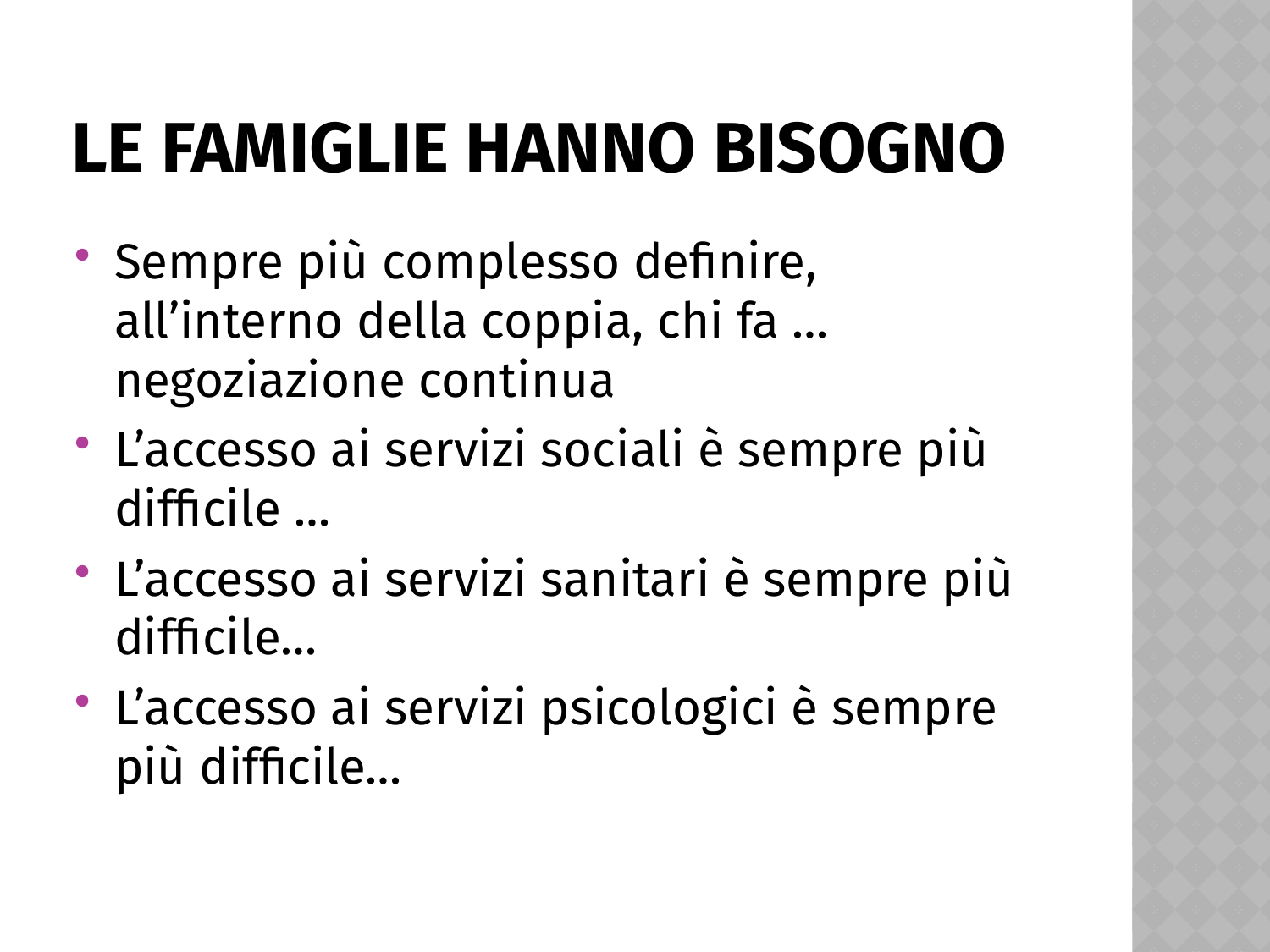

# Le famiglie hanno bisogno
Sempre più complesso definire, all’interno della coppia, chi fa …negoziazione continua
L’accesso ai servizi sociali è sempre più difficile …
L’accesso ai servizi sanitari è sempre più difficile…
L’accesso ai servizi psicologici è sempre più difficile…